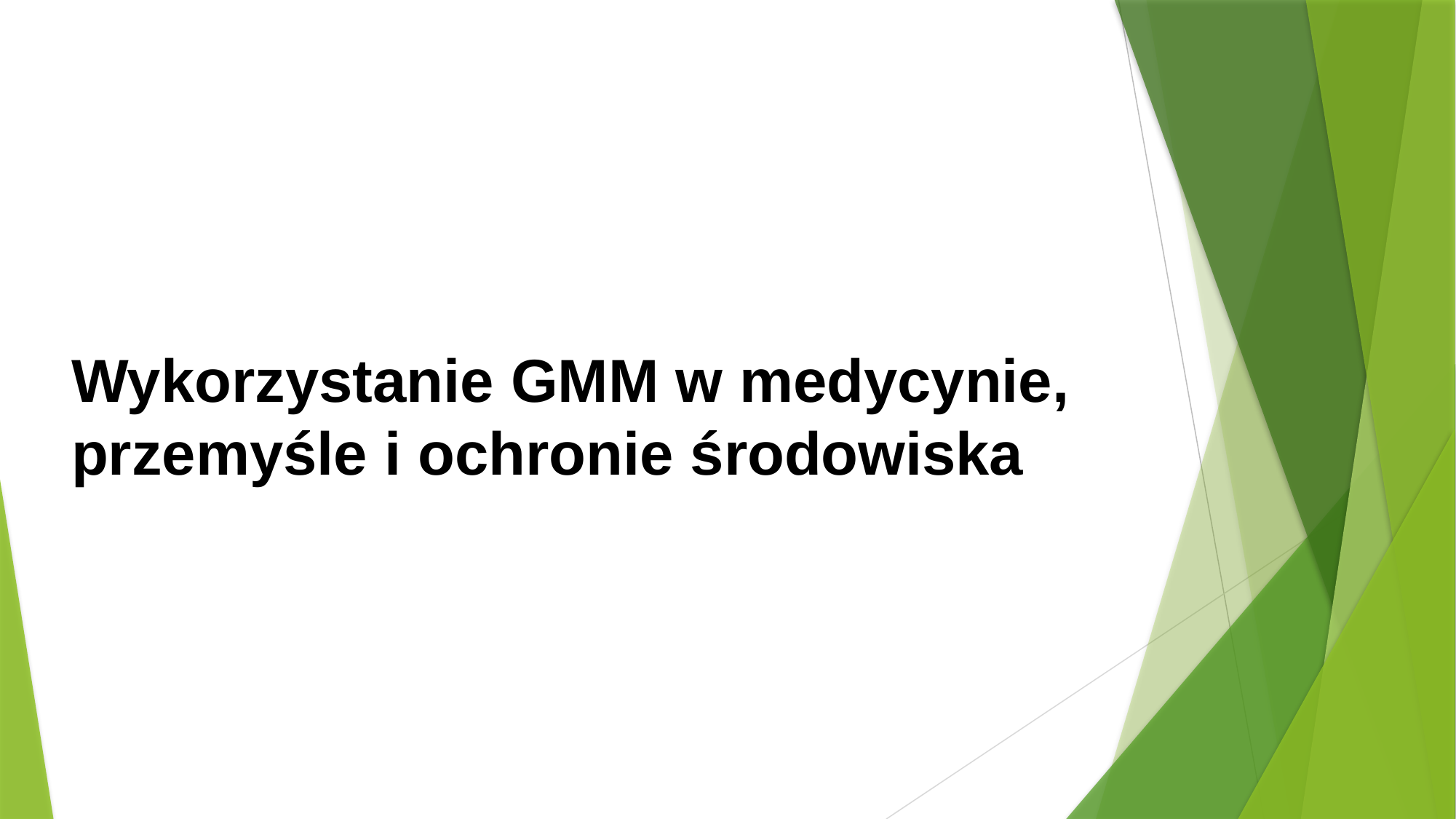

Wykorzystanie GMM w medycynie, przemyśle i ochronie środowiska